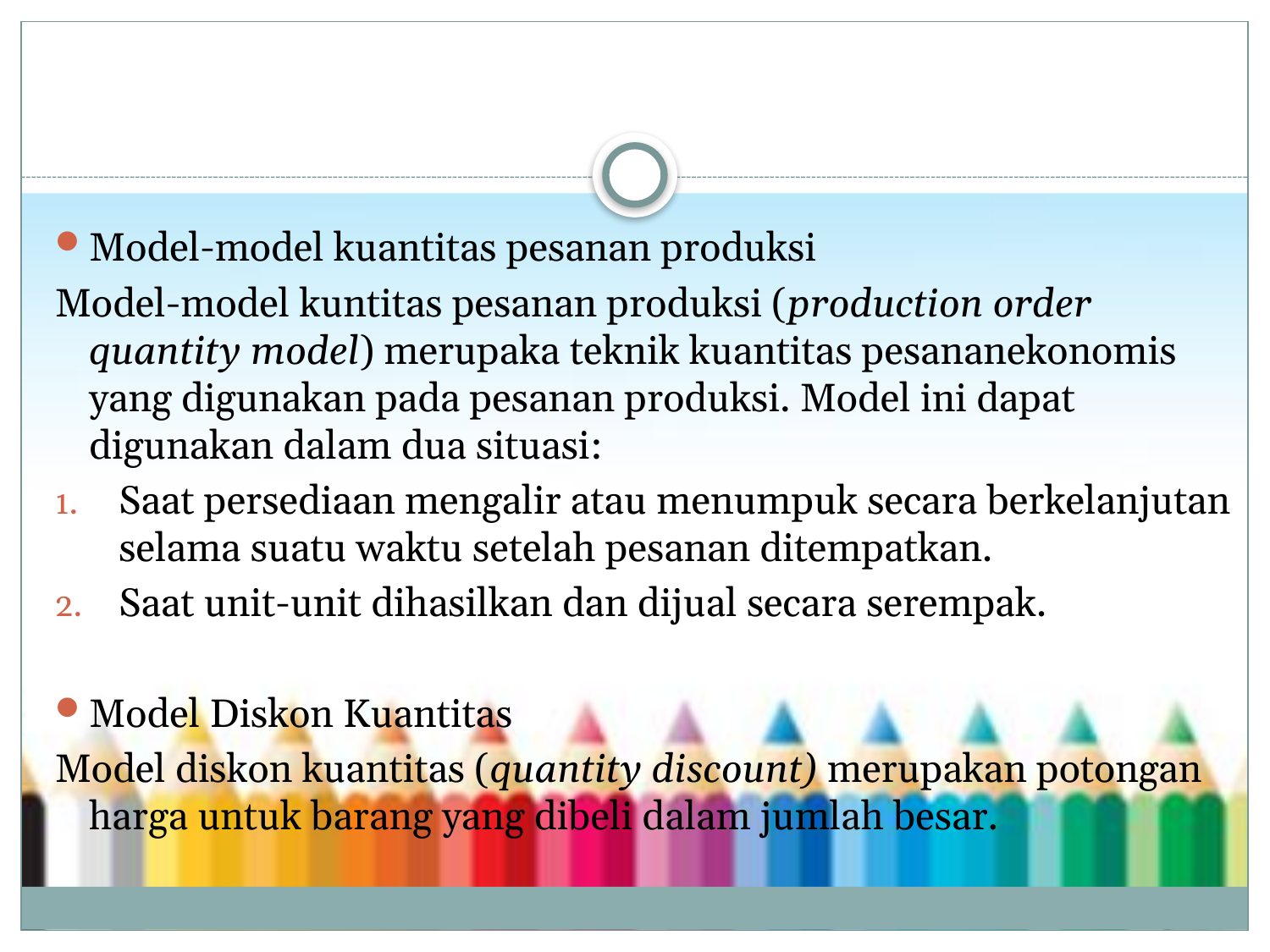

#
Model-model kuantitas pesanan produksi
Model-model kuntitas pesanan produksi (production order quantity model) merupaka teknik kuantitas pesananekonomis yang digunakan pada pesanan produksi. Model ini dapat digunakan dalam dua situasi:
Saat persediaan mengalir atau menumpuk secara berkelanjutan selama suatu waktu setelah pesanan ditempatkan.
Saat unit-unit dihasilkan dan dijual secara serempak.

Model Diskon Kuantitas
Model diskon kuantitas (quantity discount) merupakan potongan harga untuk barang yang dibeli dalam jumlah besar.